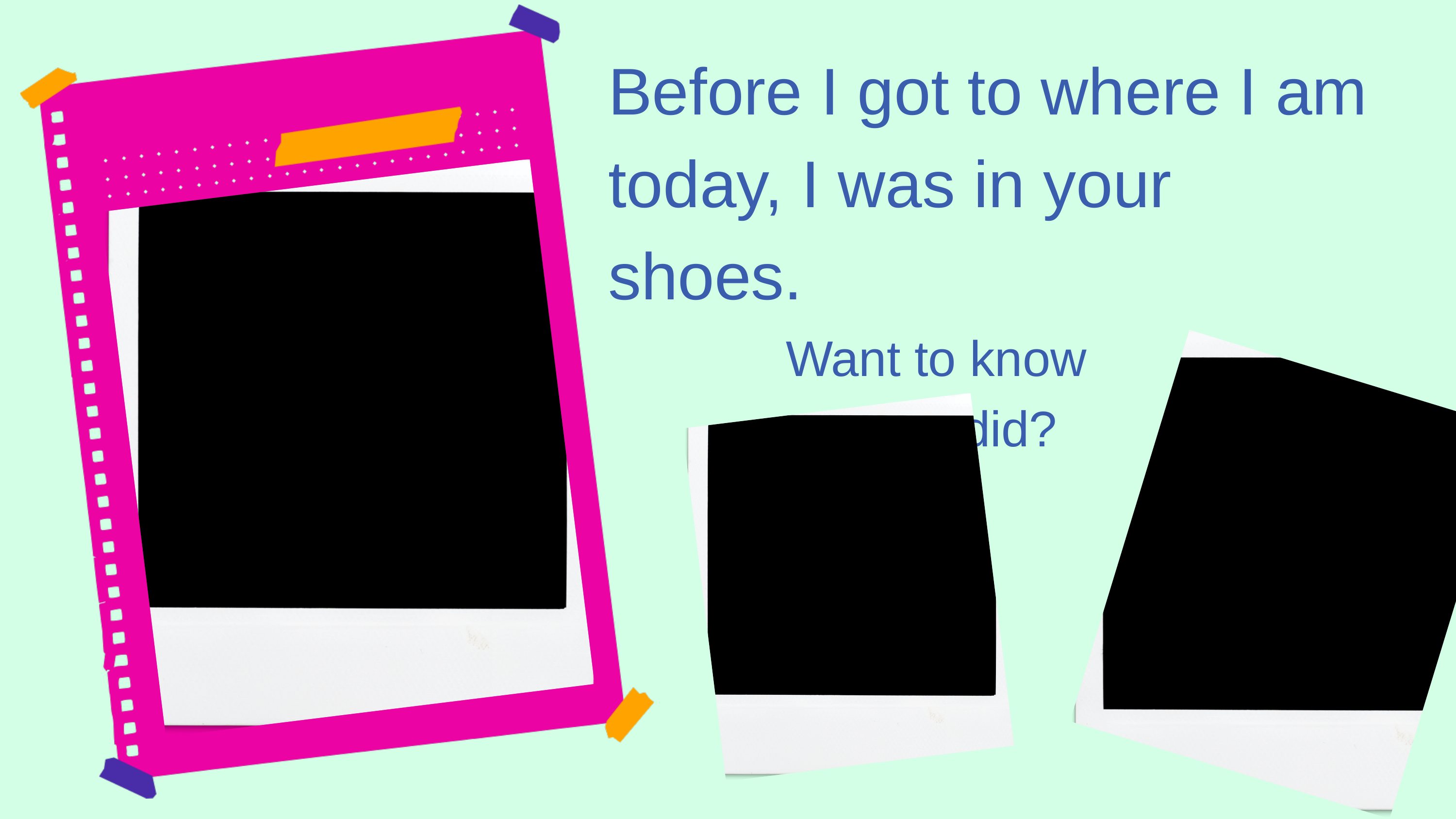

Before I got to where I am today, I was in your shoes.

Want to know what I did?